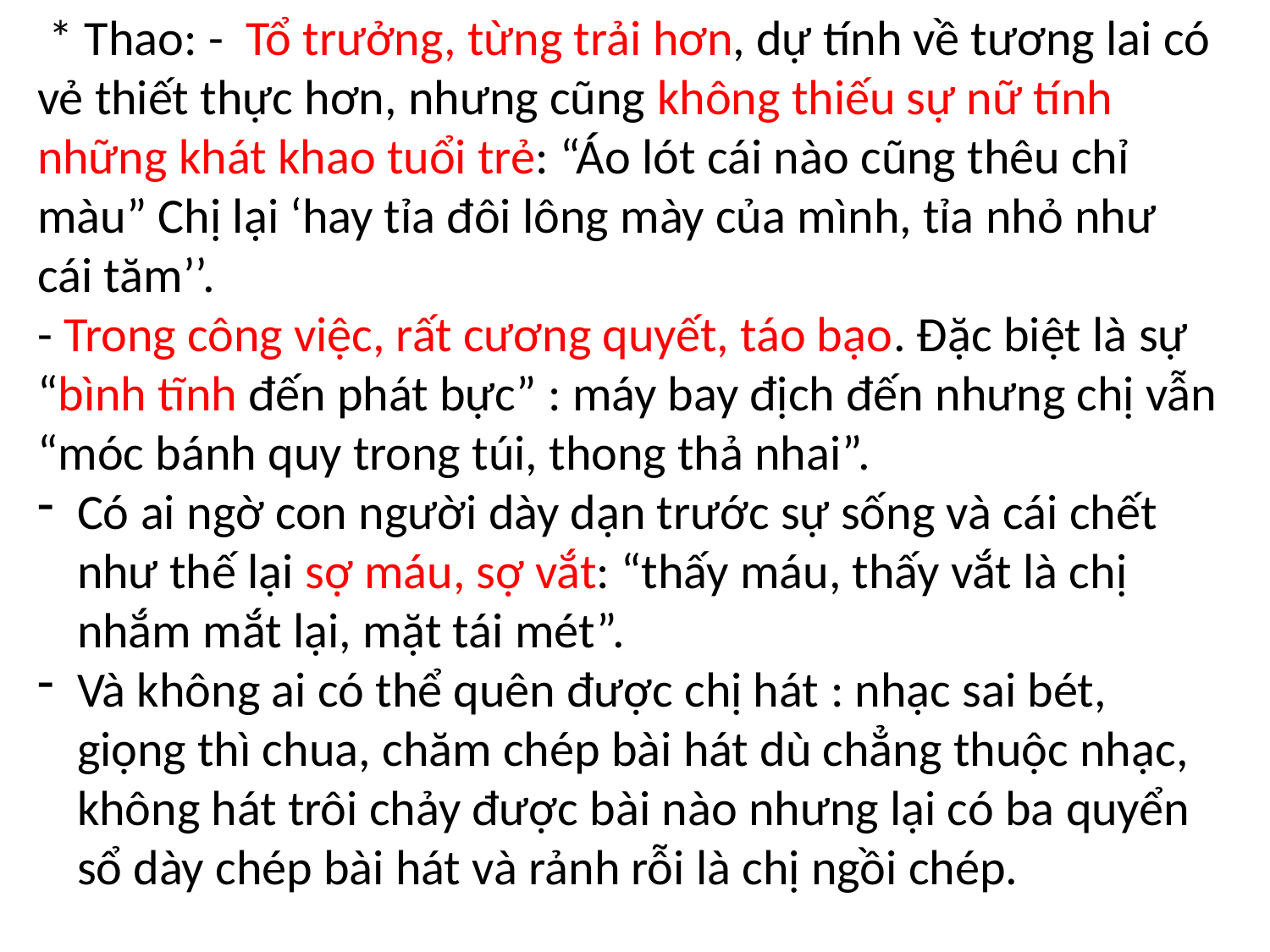

* Thao: -  Tổ trưởng, từng trải hơn, dự tính về tương lai có vẻ thiết thực hơn, nhưng cũng không thiếu sự nữ tính những khát khao tuổi trẻ: “Áo lót cái nào cũng thêu chỉ màu” Chị lại ‘hay tỉa đôi lông mày của mình, tỉa nhỏ như cái tăm’’.
- Trong công việc, rất cương quyết, táo bạo. Đặc biệt là sự “bình tĩnh đến phát bực” : máy bay địch đến nhưng chị vẫn “móc bánh quy trong túi, thong thả nhai”.
Có ai ngờ con người dày dạn trước sự sống và cái chết như thế lại sợ máu, sợ vắt: “thấy máu, thấy vắt là chị nhắm mắt lại, mặt tái mét”.
Và không ai có thể quên được chị hát : nhạc sai bét, giọng thì chua, chăm chép bài hát dù chẳng thuộc nhạc,  không hát trôi chảy được bài nào nhưng lại có ba quyển sổ dày chép bài hát và rảnh rỗi là chị ngồi chép.